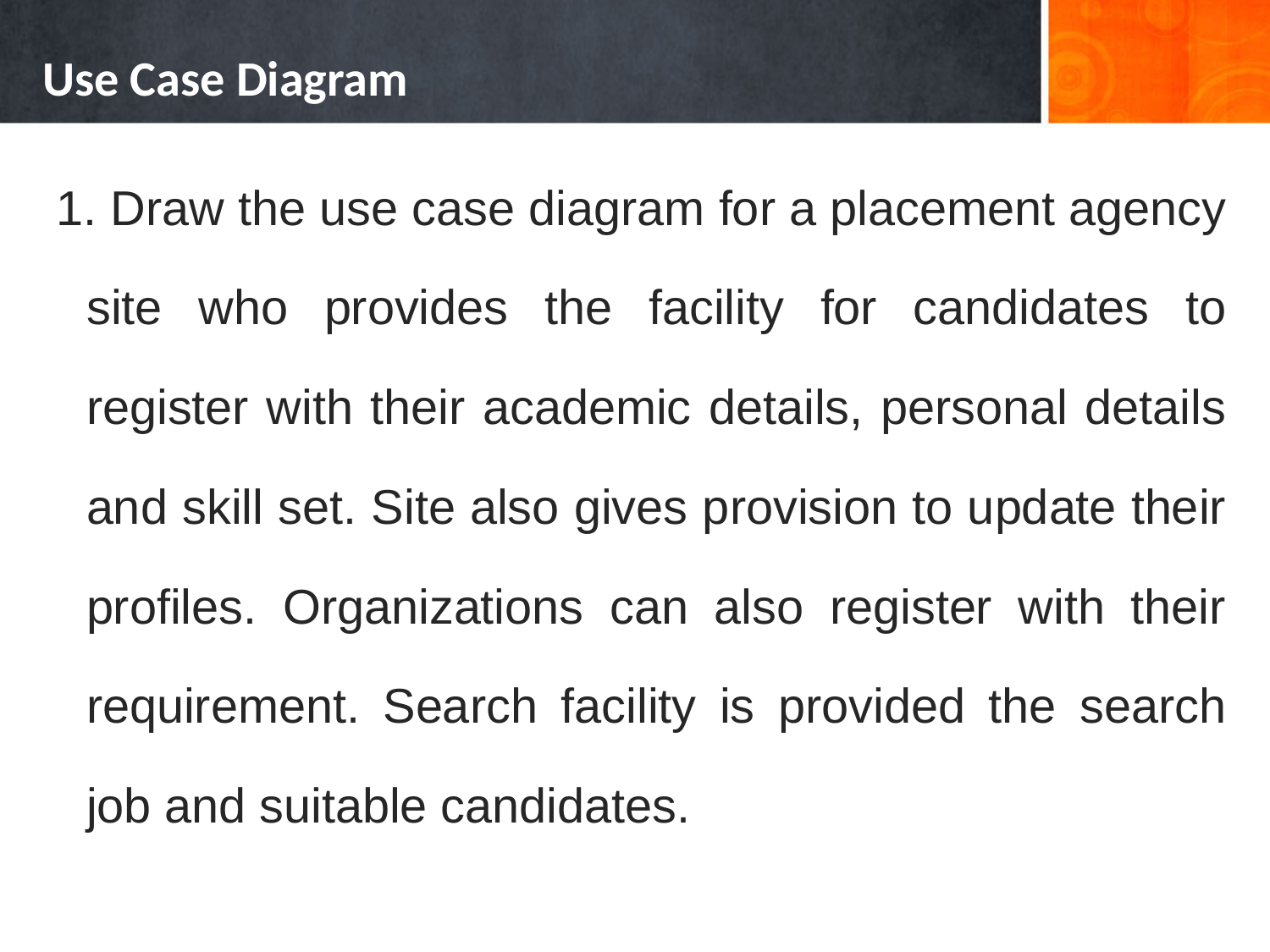

# Use Case Diagram
 1. Draw the use case diagram for a placement agency site who provides the facility for candidates to register with their academic details, personal details and skill set. Site also gives provision to update their profiles. Organizations can also register with their requirement. Search facility is provided the search job and suitable candidates.